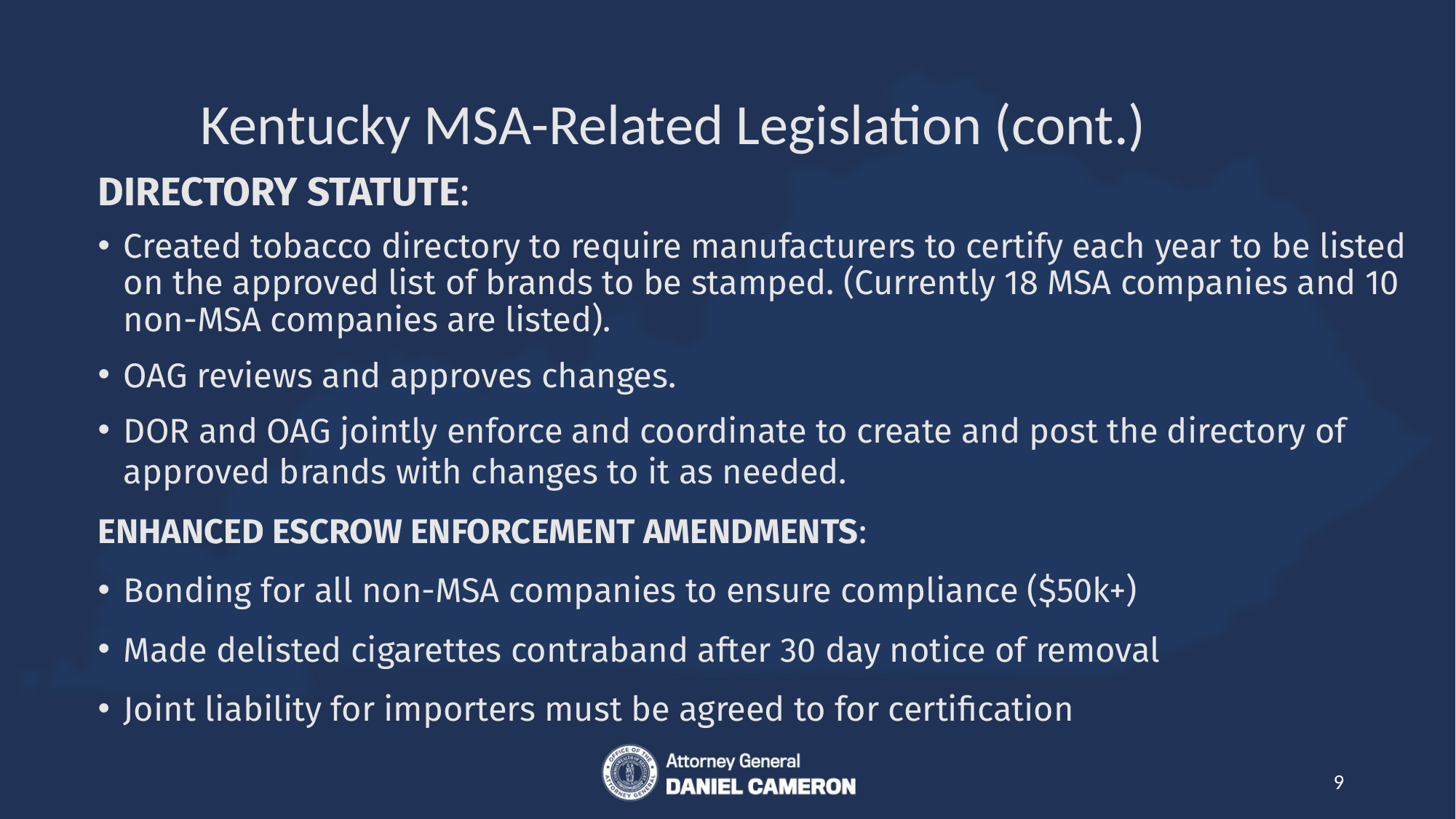

#
	Kentucky MSA-Related Legislation (cont.)
DIRECTORY STATUTE:
Created tobacco directory to require manufacturers to certify each year to be listed on the approved list of brands to be stamped. (Currently 18 MSA companies and 10 non-MSA companies are listed).
OAG reviews and approves changes.
DOR and OAG jointly enforce and coordinate to create and post the directory of approved brands with changes to it as needed.
ENHANCED ESCROW ENFORCEMENT AMENDMENTS:
Bonding for all non-MSA companies to ensure compliance ($50k+)
Made delisted cigarettes contraband after 30 day notice of removal
Joint liability for importers must be agreed to for certification

9